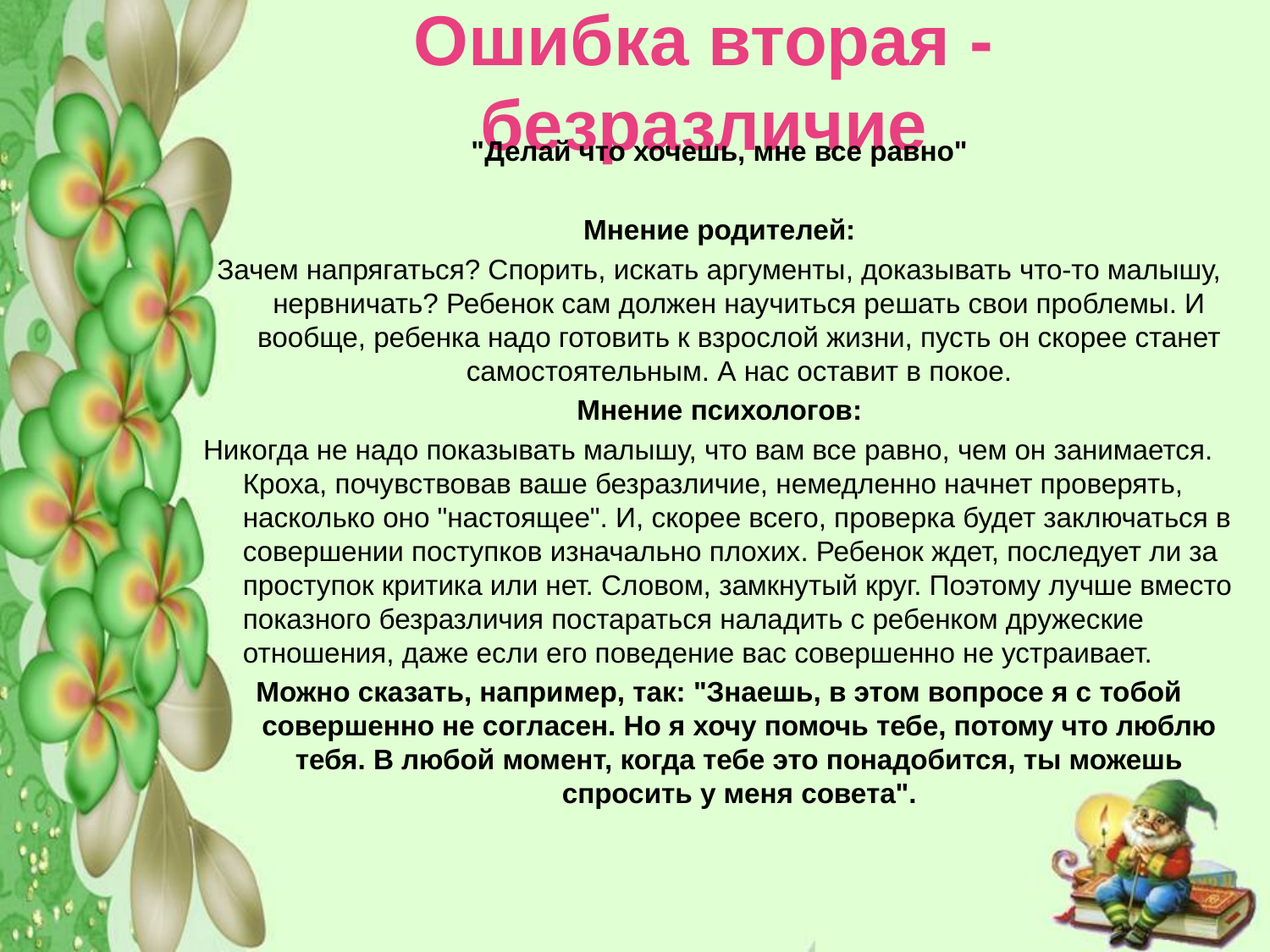

# Ошибка вторая - безразличие
"Делай что хочешь, мне все равно"

Мнение родителей:
Зачем напрягаться? Спорить, искать аргументы, доказывать что-то малышу, нервничать? Ребенок сам должен научиться решать свои проблемы. И вообще, ребенка надо готовить к взрослой жизни, пусть он скорее станет самостоятельным. А нас оставит в покое.
Мнение психологов:
Никогда не надо показывать малышу, что вам все равно, чем он занимается. Кроха, почувствовав ваше безразличие, немедленно начнет проверять, насколько оно "настоящее". И, скорее всего, проверка будет заключаться в совершении поступков изначально плохих. Ребенок ждет, последует ли за проступок критика или нет. Словом, замкнутый круг. Поэтому лучше вместо показного безразличия постараться наладить с ребенком дружеские отношения, даже если его поведение вас совершенно не устраивает.
Можно сказать, например, так: "Знаешь, в этом вопросе я с тобой совершенно не согласен. Но я хочу помочь тебе, потому что люблю тебя. В любой момент, когда тебе это понадобится, ты можешь спросить у меня совета".